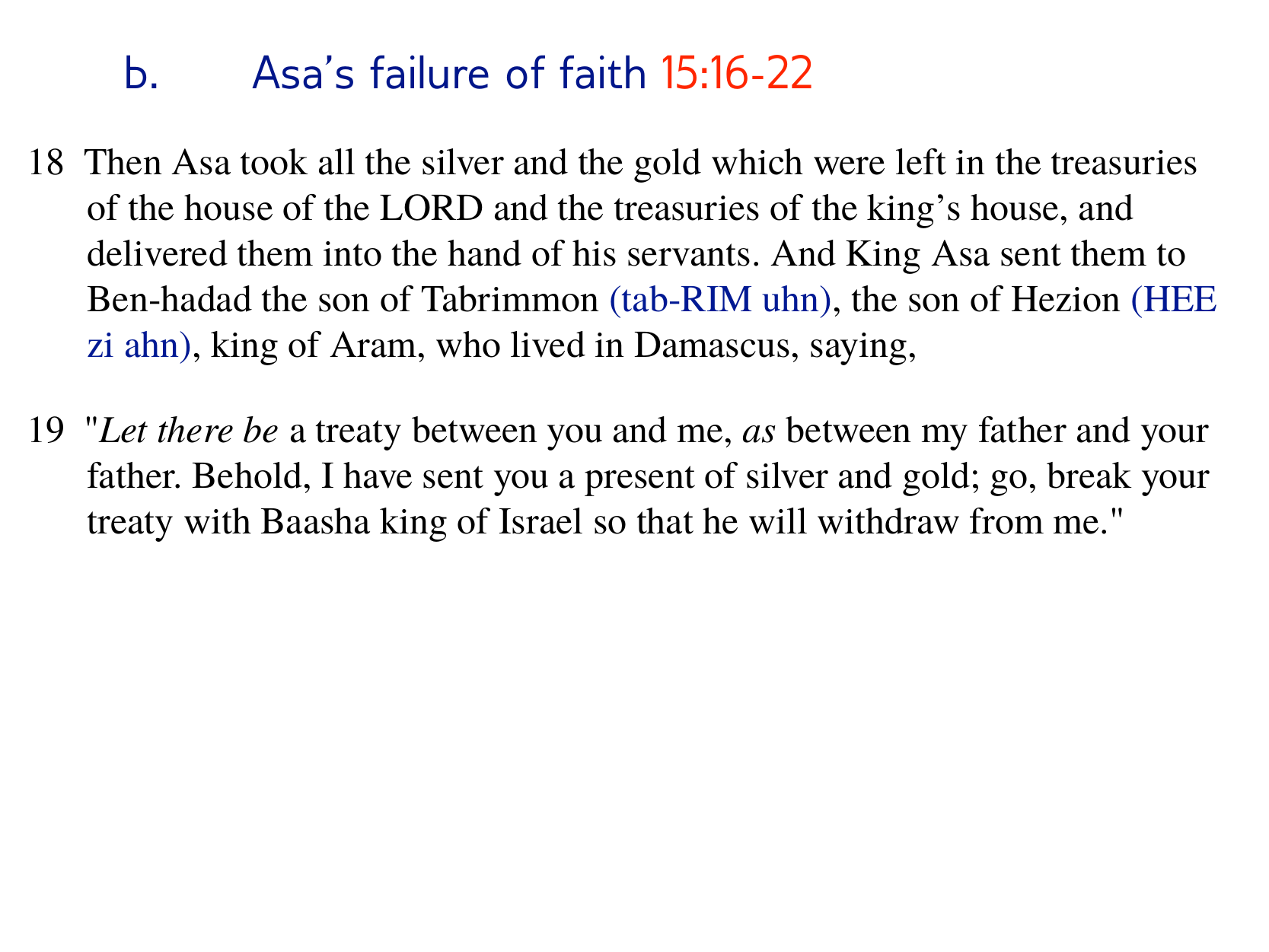

# b.	 Asa’s failure of faith 15:16-22
18  Then Asa took all the silver and the gold which were left in the treasuries of the house of the LORD and the treasuries of the king’s house, and delivered them into the hand of his servants. And King Asa sent them to Ben-hadad the son of Tabrimmon (tab-RIM uhn), the son of Hezion (HEE zi ahn), king of Aram, who lived in Damascus, saying,
19  "Let there be a treaty between you and me, as between my father and your father. Behold, I have sent you a present of silver and gold; go, break your treaty with Baasha king of Israel so that he will withdraw from me."